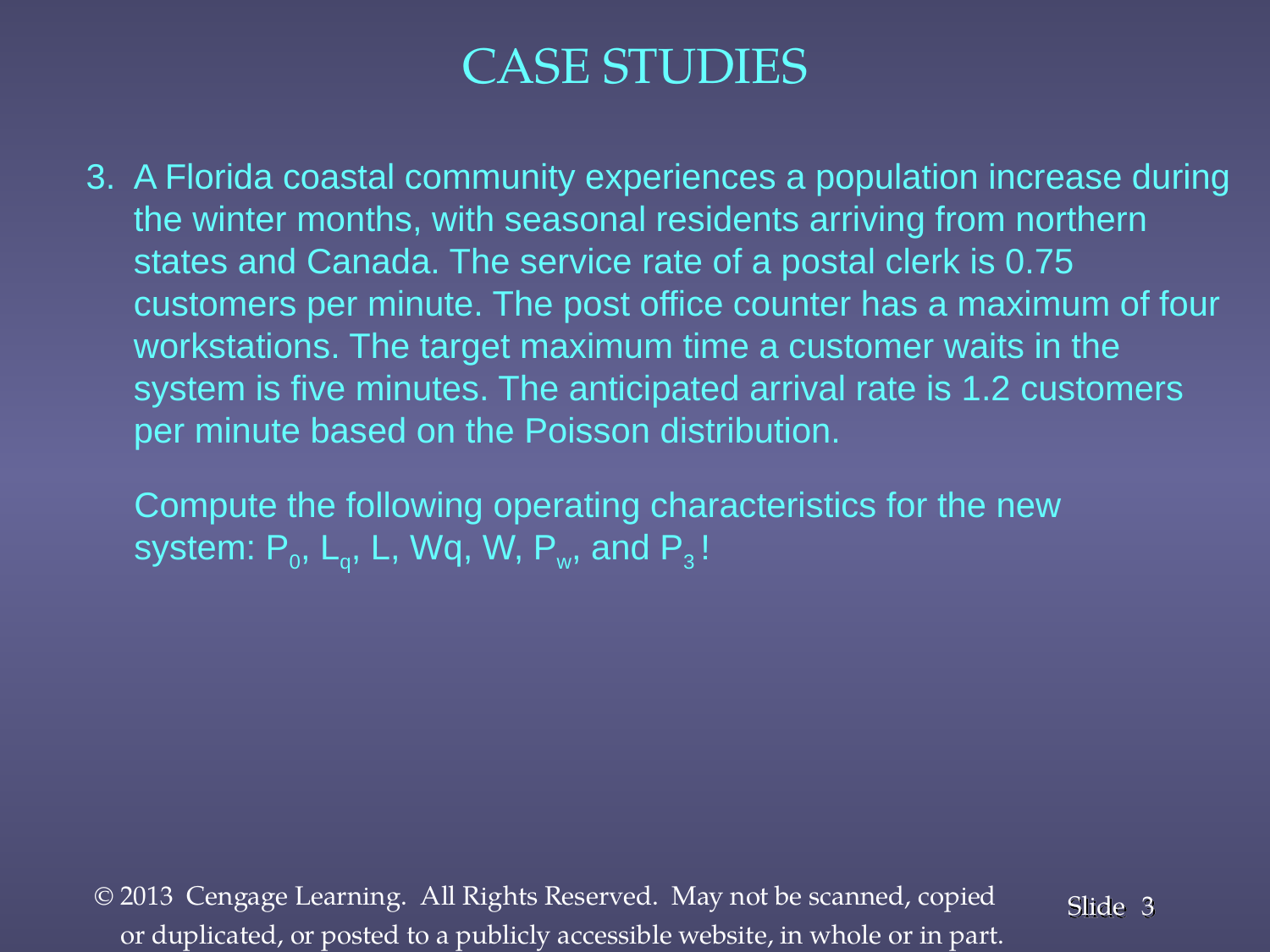

# CASE STUDIES
A Florida coastal community experiences a population increase during the winter months, with seasonal residents arriving from northern states and Canada. The service rate of a postal clerk is 0.75 customers per minute. The post office counter has a maximum of four workstations. The target maximum time a customer waits in the system is five minutes. The anticipated arrival rate is 1.2 customers per minute based on the Poisson distribution.
Compute the following operating characteristics for the new system: P0, Lq, L, Wq, W, Pw, and P3 !